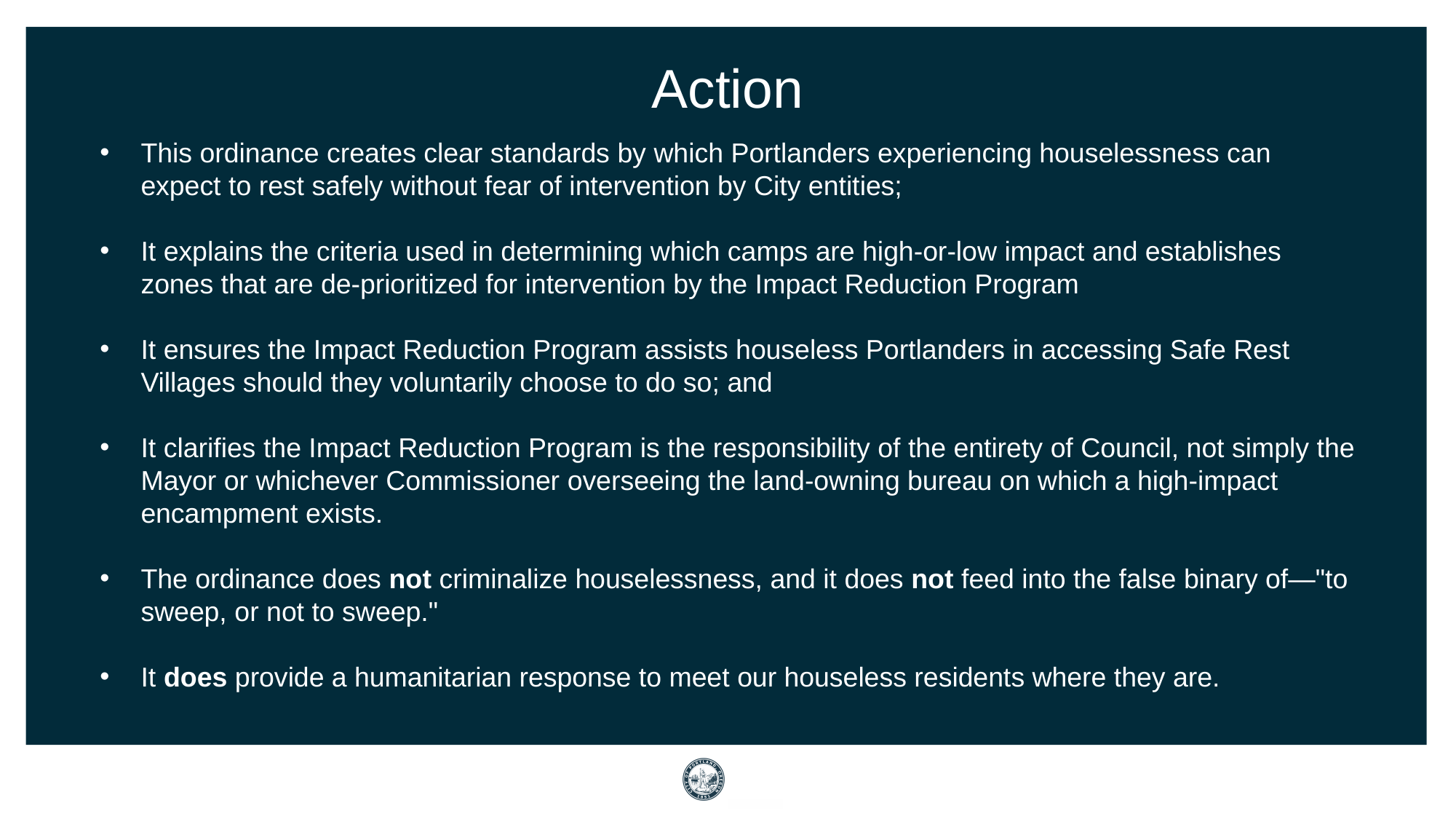

Action

This ordinance creates clear standards by which Portlanders experiencing houselessness can expect to rest safely without fear of intervention by City entities;

It explains the criteria used in determining which camps are high-or-low impact and establishes zones that are de-prioritized for intervention by the Impact Reduction Program

It ensures the Impact Reduction Program assists houseless Portlanders in accessing Safe Rest Villages should they voluntarily choose to do so; and

It clarifies the Impact Reduction Program is the responsibility of the entirety of Council, not simply the Mayor or whichever Commissioner overseeing the land-owning bureau on which a high-impact encampment exists.

The ordinance does not criminalize houselessness, and it does not feed into the false binary of—"to sweep, or not to sweep."

It does provide a humanitarian response to meet our houseless residents where they are.